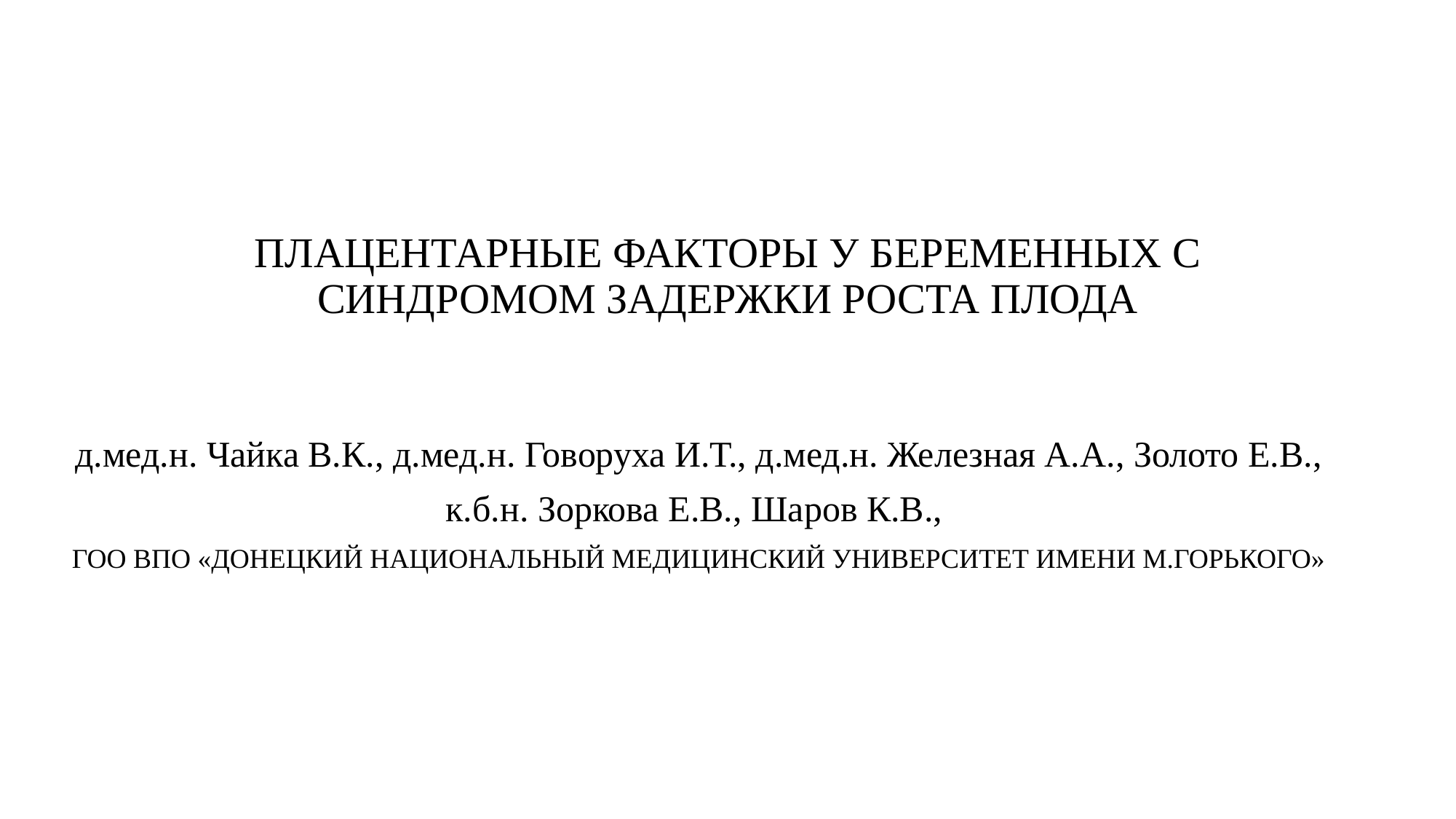

# ПЛАЦЕНТАРНЫЕ ФАКТОРЫ У БЕРЕМЕННЫХ С СИНДРОМОМ ЗАДЕРЖКИ РОСТА ПЛОДА
д.мед.н. Чайка В.К., д.мед.н. Говоруха И.Т., д.мед.н. Железная А.А., Золото Е.В.,
к.б.н. Зоркова Е.В., Шаров К.В.,
ГОО ВПО «ДОНЕЦКИЙ НАЦИОНАЛЬНЫЙ МЕДИЦИНСКИЙ УНИВЕРСИТЕТ ИМЕНИ М.ГОРЬКОГО»